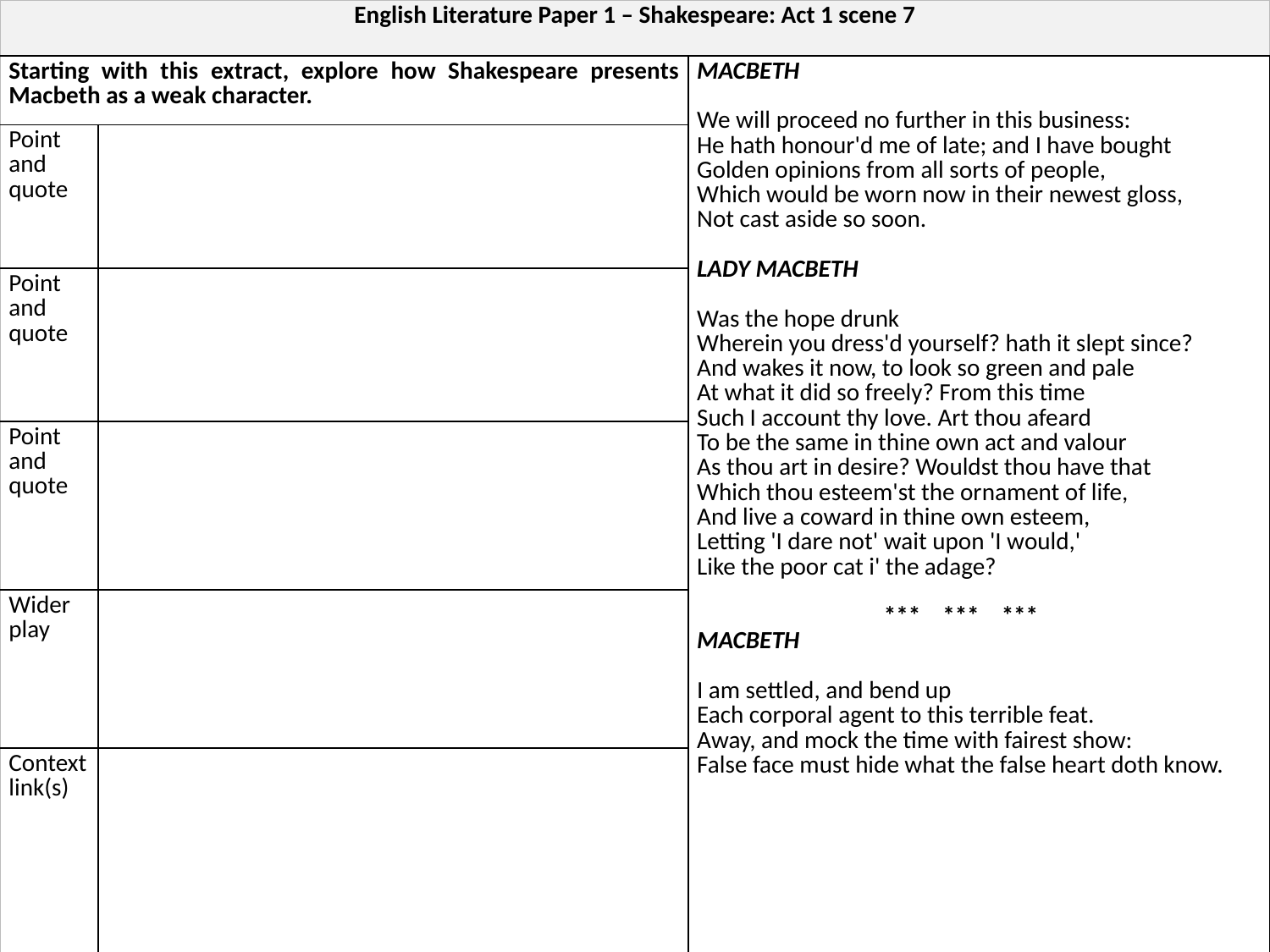

| English Literature Paper 1 – Shakespeare: Act 1 scene 7 |  |  |
| --- | --- | --- |
| Starting with this extract, explore how Shakespeare presents Macbeth as a weak character. |  | MACBETH We will proceed no further in this business: He hath honour'd me of late; and I have bought Golden opinions from all sorts of people, Which would be worn now in their newest gloss, Not cast aside so soon. LADY MACBETH Was the hope drunk Wherein you dress'd yourself? hath it slept since? And wakes it now, to look so green and pale At what it did so freely? From this time Such I account thy love. Art thou afeard To be the same in thine own act and valour As thou art in desire? Wouldst thou have that Which thou esteem'st the ornament of life, And live a coward in thine own esteem, Letting 'I dare not' wait upon 'I would,' Like the poor cat i' the adage? \*\*\* \*\*\* \*\*\* MACBETH I am settled, and bend up Each corporal agent to this terrible feat. Away, and mock the time with fairest show: False face must hide what the false heart doth know. |
| Point and quote |  |  |
| Point and quote |  |  |
| Point and quote |  |  |
| Wider play |  |  |
| Context link(s) |  |  |